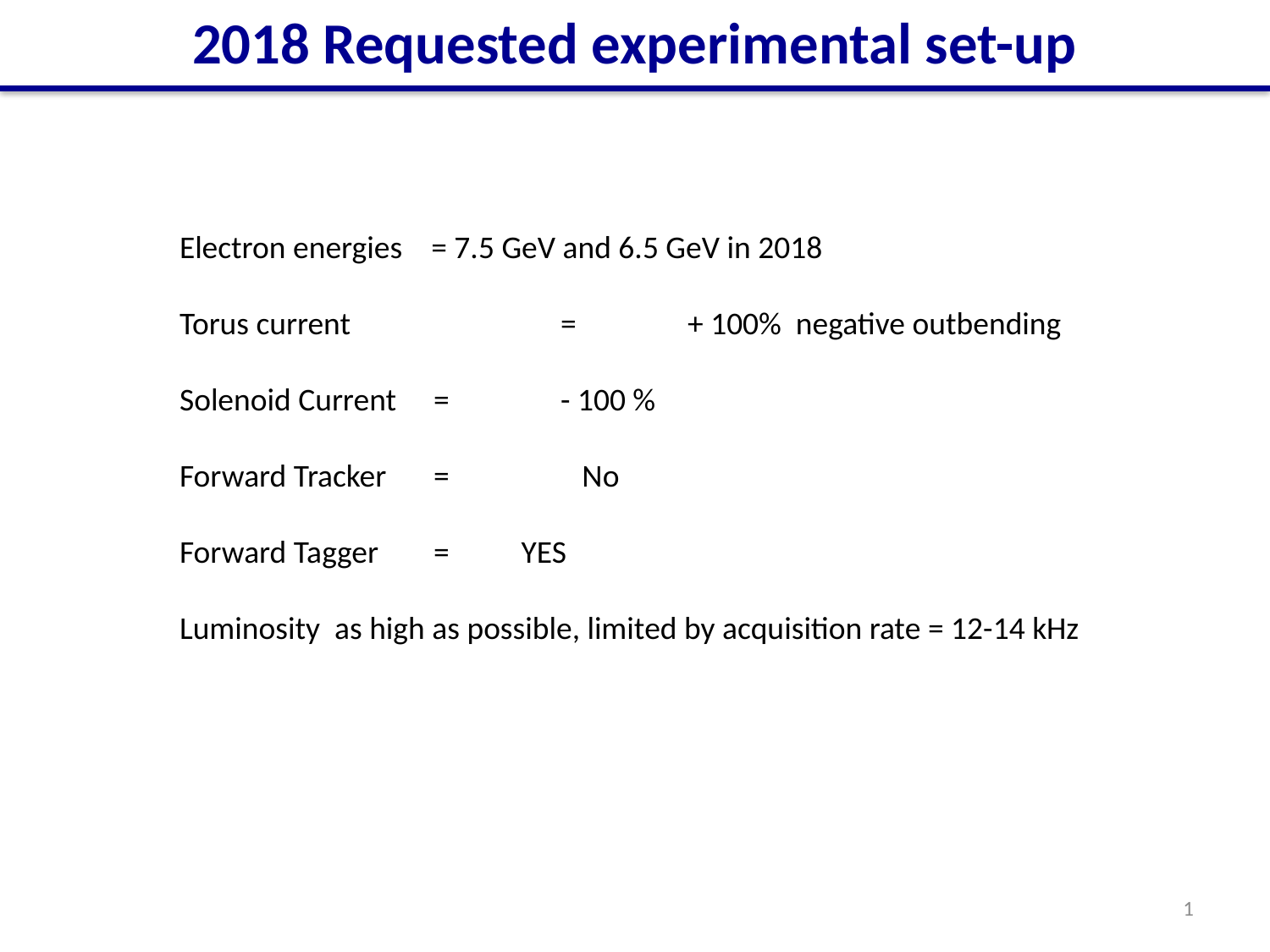

2018 Requested experimental set-up
Electron energies    = 7.5 GeV and 6.5 GeV in 2018

Torus current  		=  	+ 100%  negative outbending

Solenoid Current 	= 	- 100 %

Forward Tracker	=  	   No

Forward Tagger	=          YES

Luminosity  as high as possible, limited by acquisition rate = 12-14 kHz
1